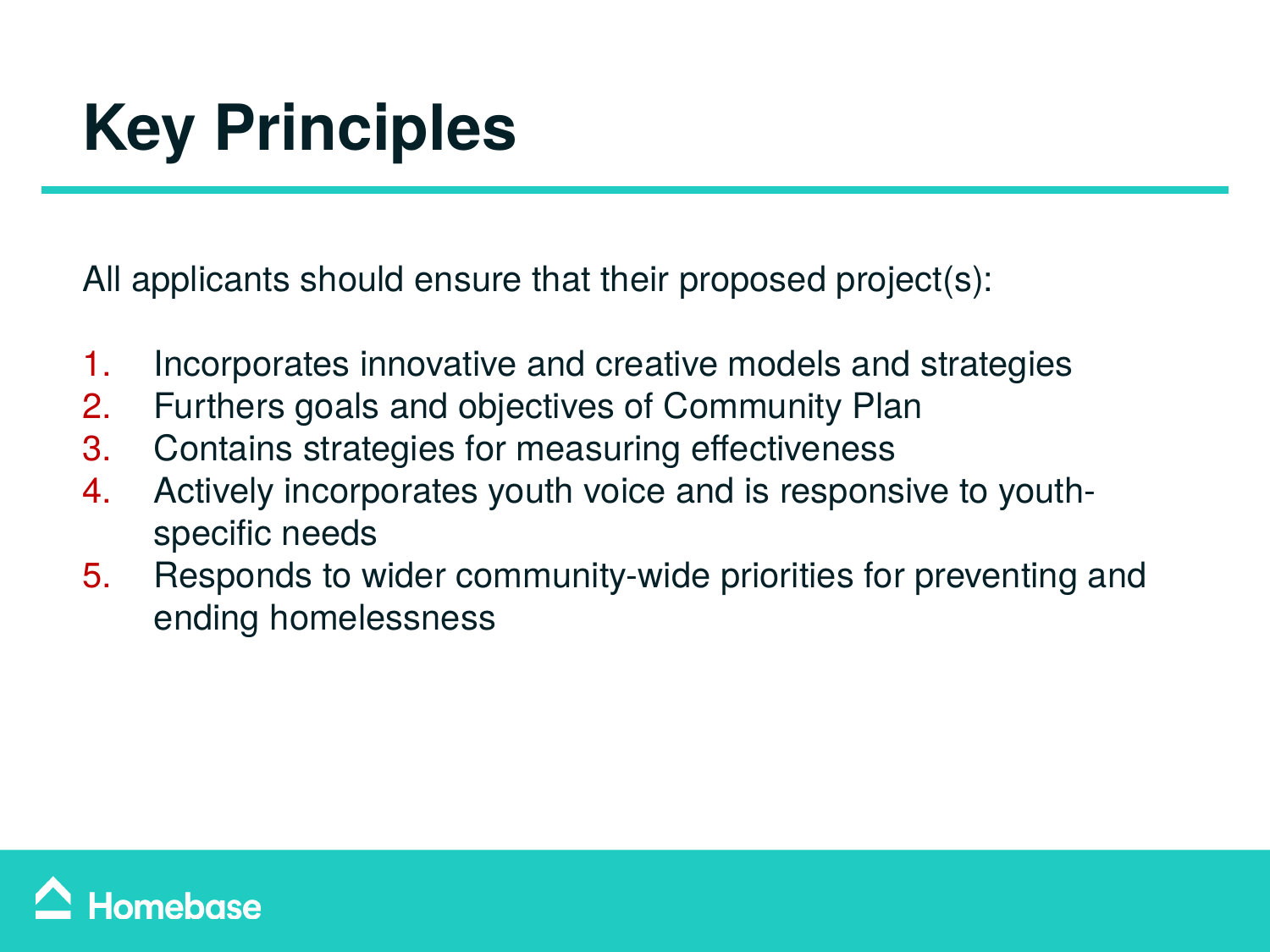

Key Principles
All applicants should ensure that their proposed project(s):

Incorporates innovative and creative models and strategies
Furthers goals and objectives of Community Plan
Contains strategies for measuring effectiveness
Actively incorporates youth voice and is responsive to youth-specific needs
Responds to wider community-wide priorities for preventing and ending homelessness